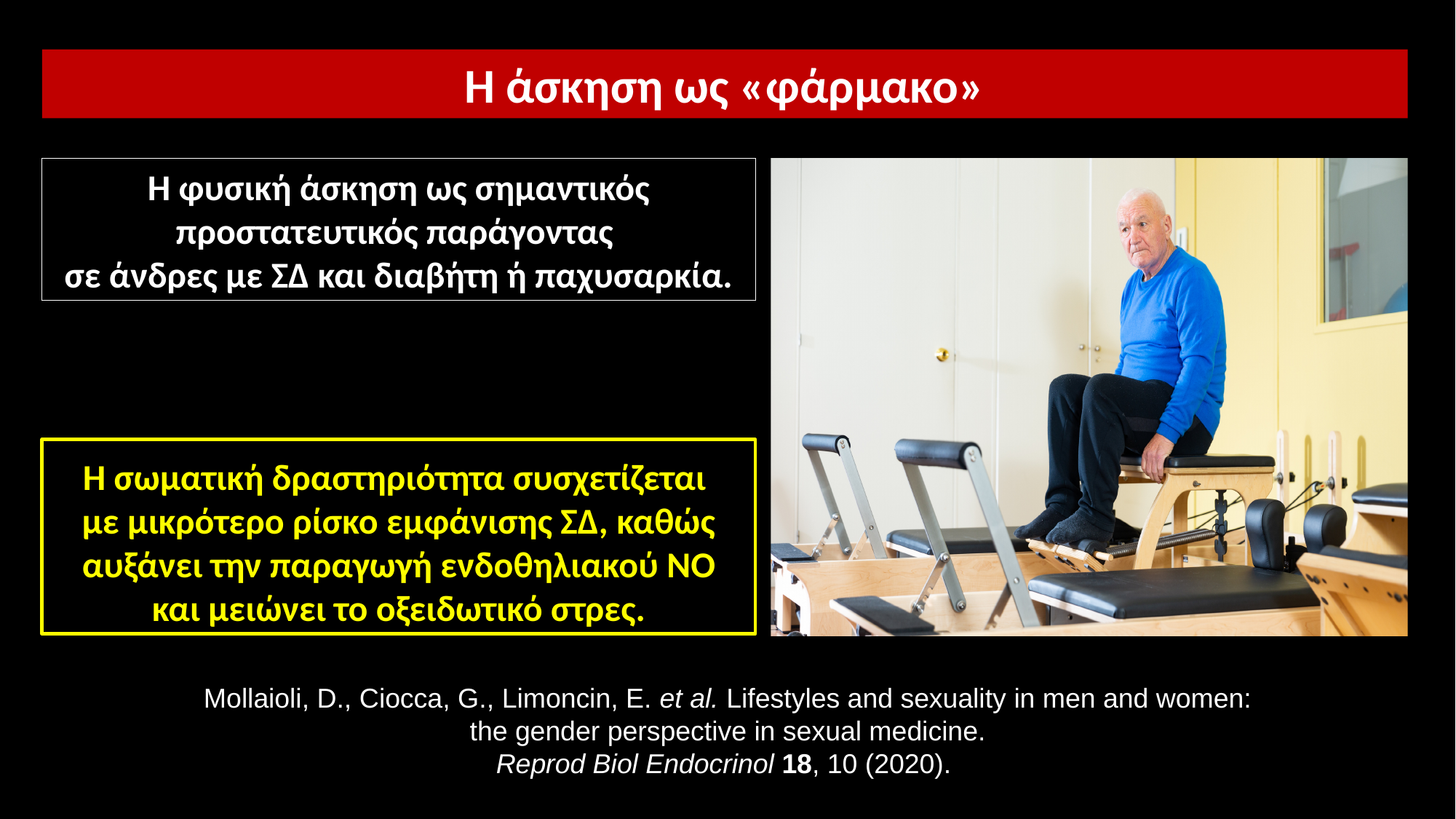

Η άσκηση ως «φάρμακο»
Η φυσική άσκηση ως σημαντικός προστατευτικός παράγοντας
σε άνδρες με ΣΔ και διαβήτη ή παχυσαρκία.

Η σωματική δραστηριότητα συσχετίζεται
με μικρότερο ρίσκο εμφάνισης ΣΔ, καθώς αυξάνει την παραγωγή ενδοθηλιακού NO
και μειώνει το οξειδωτικό στρες.
Mollaioli, D., Ciocca, G., Limoncin, E. et al. Lifestyles and sexuality in men and women:
 the gender perspective in sexual medicine.
Reprod Biol Endocrinol 18, 10 (2020).